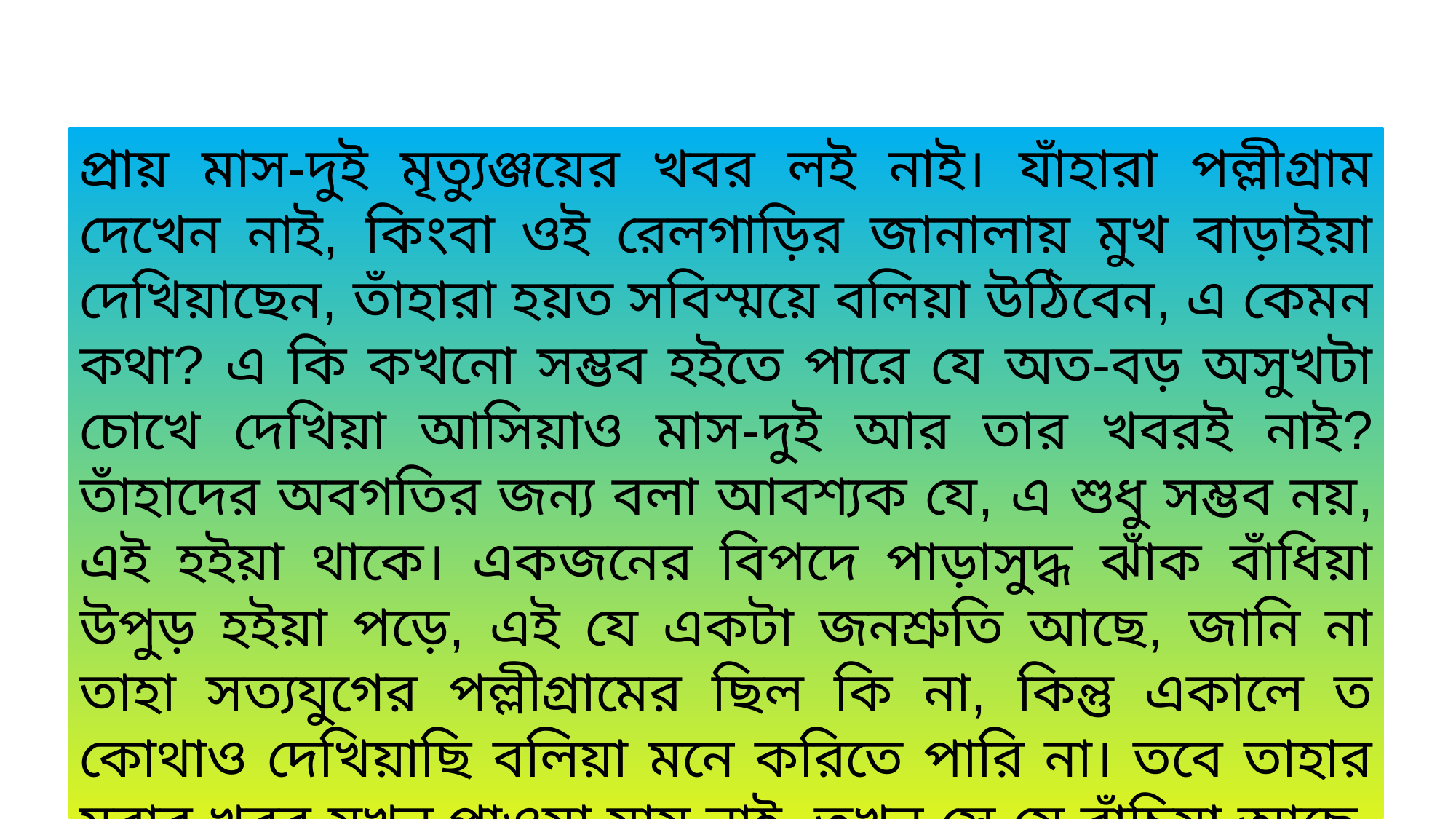

প্রায় মাস-দুই মৃত্যুঞ্জয়ের খবর লই নাই। যাঁহারা পল্লীগ্রাম দেখেন নাই, কিংবা ওই রেলগাড়ির জানালায় মুখ বাড়াইয়া দেখিয়াছেন, তাঁহারা হয়ত সবিস্ময়ে বলিয়া উঠিবেন, এ কেমন কথা? এ কি কখনো সম্ভব হইতে পারে যে অত-বড় অসুখটা চোখে দেখিয়া আসিয়াও মাস-দুই আর তার খবরই নাই? তাঁহাদের অবগতির জন্য বলা আবশ্যক যে, এ শুধু সম্ভব নয়, এই হইয়া থাকে। একজনের বিপদে পাড়াসুদ্ধ ঝাঁক বাঁধিয়া উপুড় হইয়া পড়ে, এই যে একটা জনশ্রুতি আছে, জানি না তাহা সত্যযুগের পল্লীগ্রামের ছিল কি না, কিন্তু একালে ত কোথাও দেখিয়াছি বলিয়া মনে করিতে পারি না। তবে তাহার মরার খবর যখন পাওয়া যায় নাই, তখন সে যে বাঁচিয়া আছে, এ ঠিক।